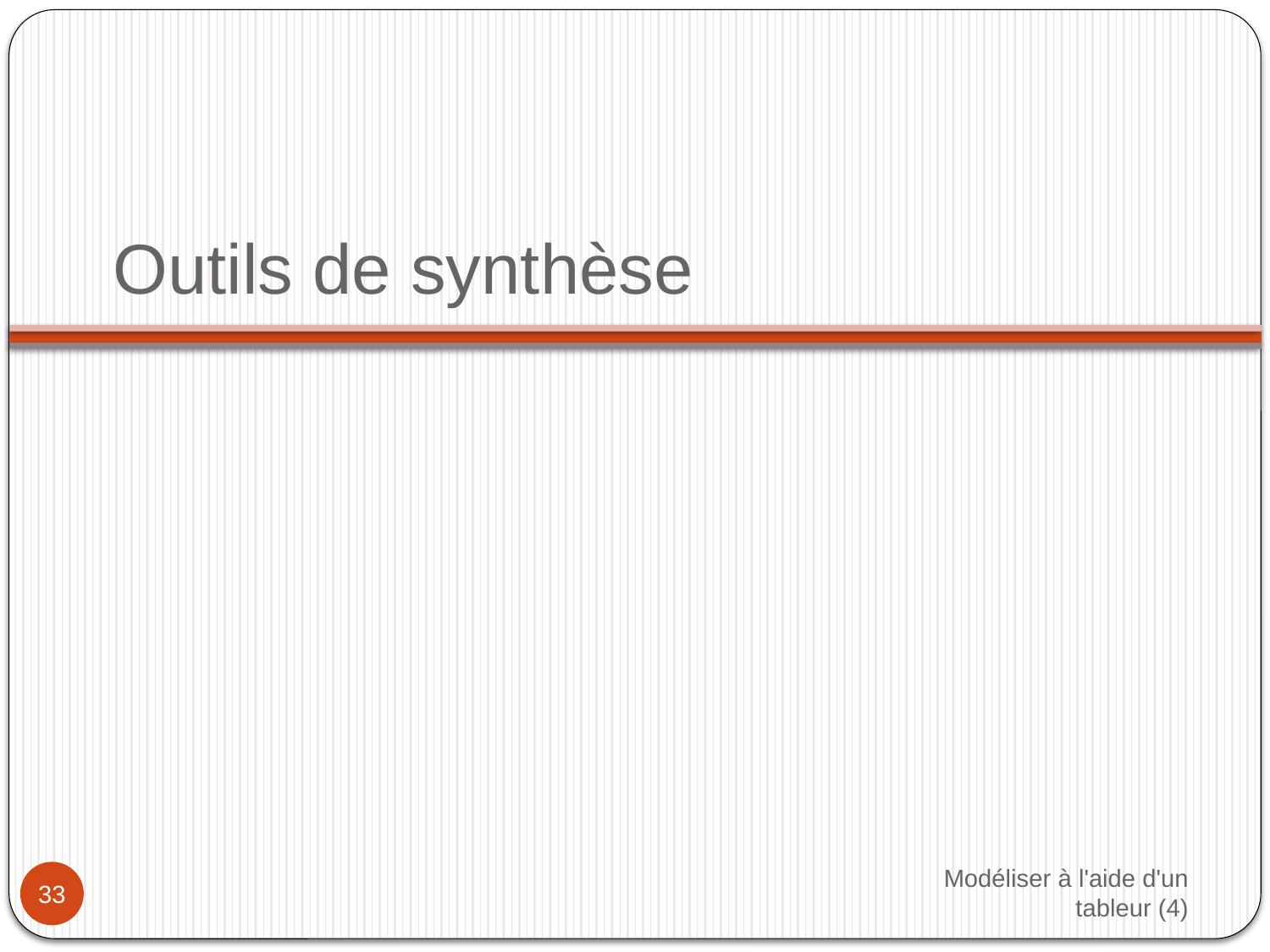

# Outils de synthèse

Modéliser à l'aide d'un tableur (4)
33